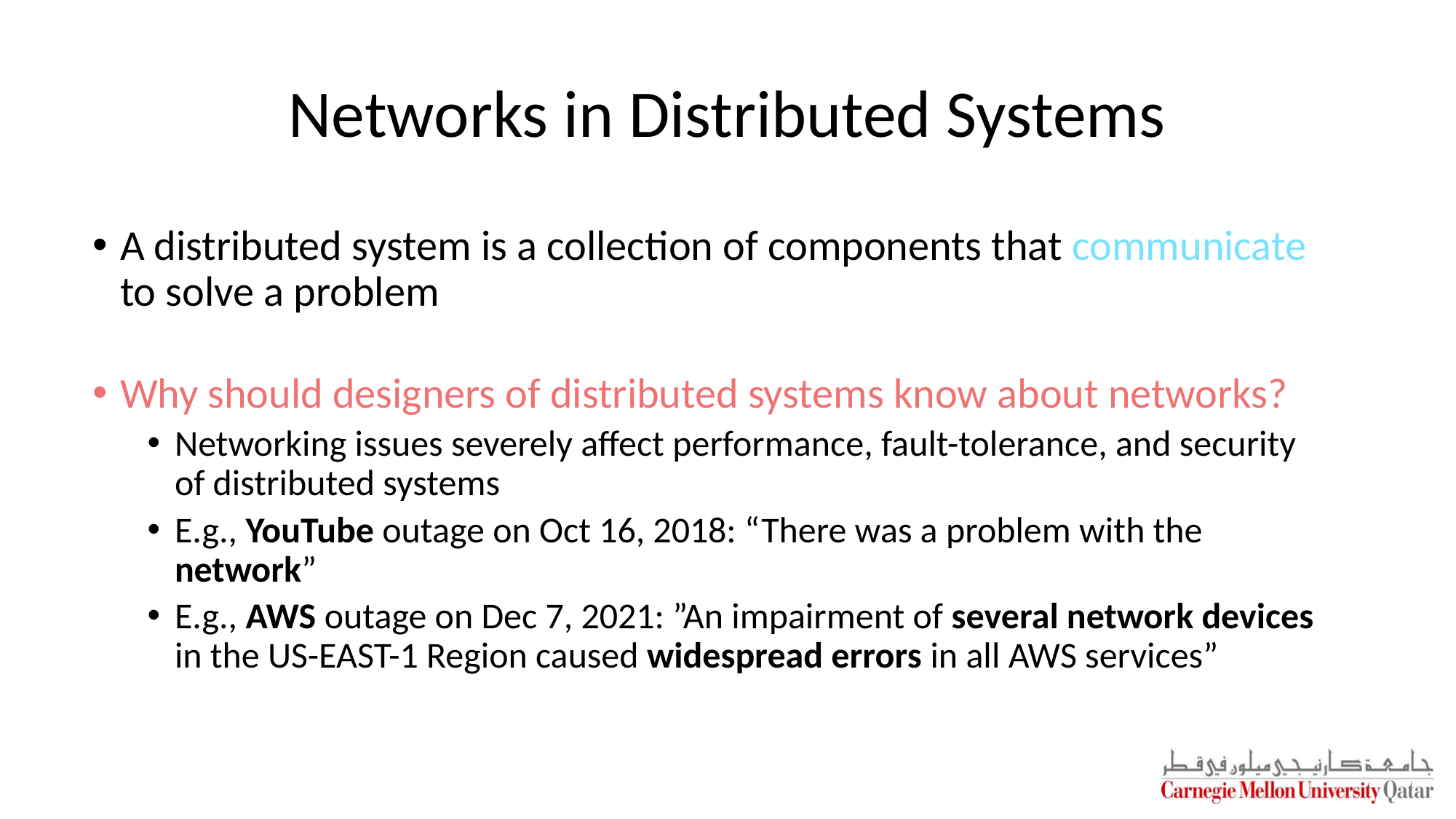

Networks in Distributed Systems
A distributed system is a collection of components that communicate
to solve a problem

Why should designers of distributed systems know about networks?
Networking issues severely affect performance, fault-tolerance, and security of distributed systems
E.g., YouTube outage on Oct 16, 2018: “There was a problem with the network”
E.g., AWS outage on Dec 7, 2021: ”An impairment of several network devices in the US-EAST-1 Region caused widespread errors in all AWS services”